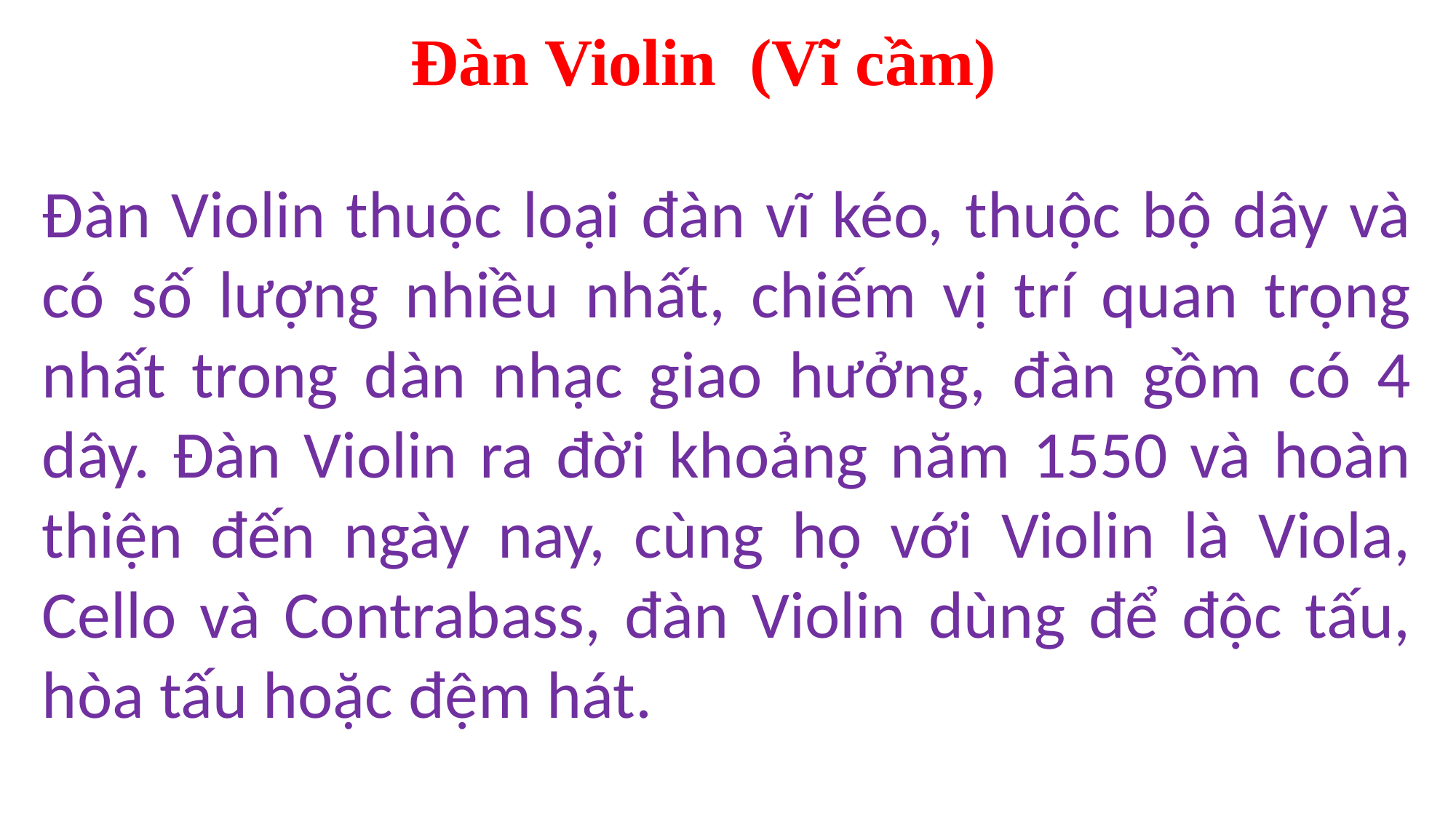

Đàn Violin  (Vĩ cầm)
Đàn Violin thuộc loại đàn vĩ kéo, thuộc bộ dây và có số lượng nhiều nhất, chiếm vị trí quan trọng nhất trong dàn nhạc giao hưởng, đàn gồm có 4 dây. Đàn Violin ra đời khoảng năm 1550 và hoàn thiện đến ngày nay, cùng họ với Violin là Viola, Cello và Contrabass, đàn Violin dùng để độc tấu, hòa tấu hoặc đệm hát.